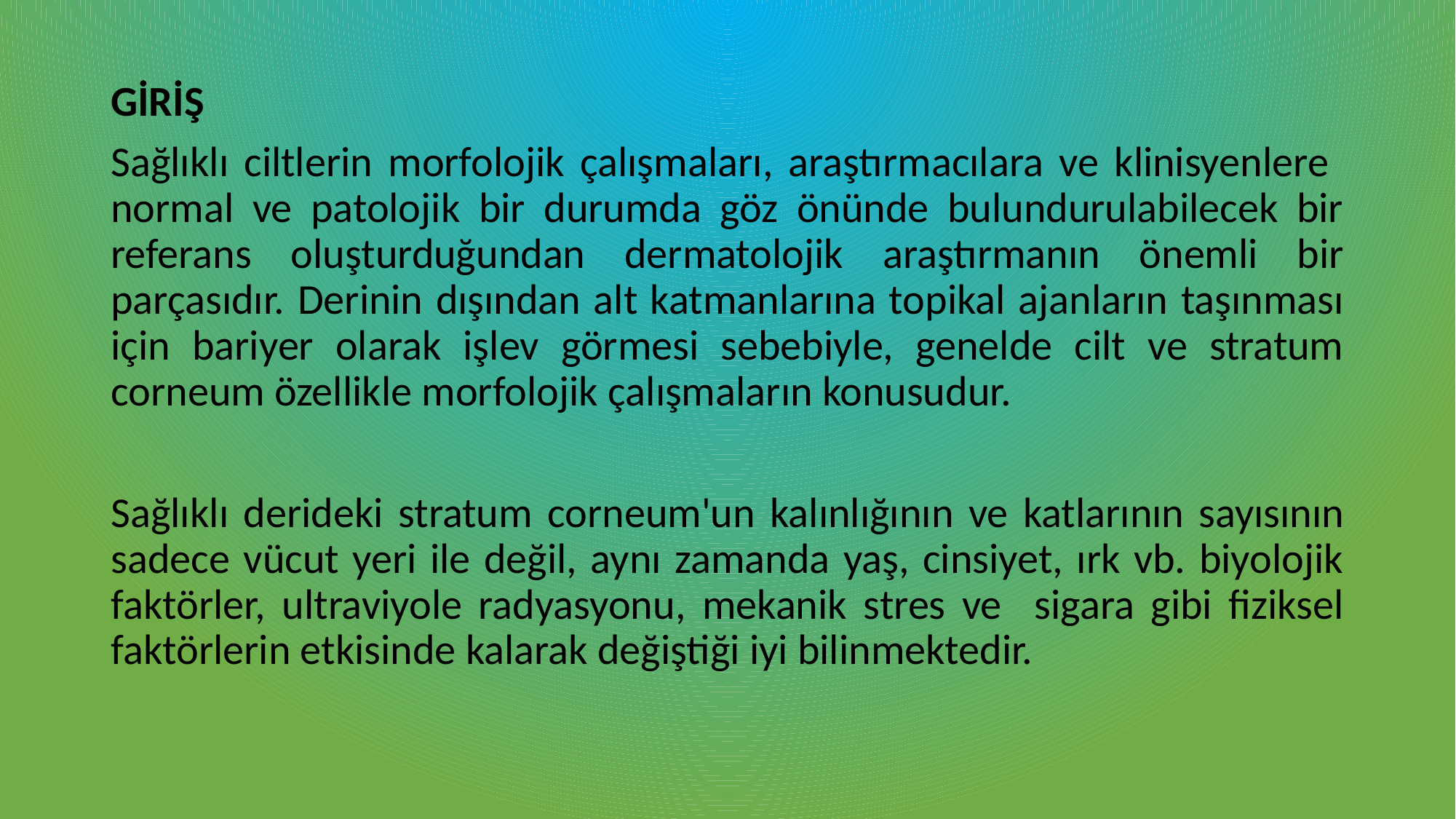

GİRİŞ
Sağlıklı ciltlerin morfolojik çalışmaları, araştırmacılara ve klinisyenlere  normal ve patolojik bir durumda göz önünde bulundurulabilecek bir referans oluşturduğundan dermatolojik araştırmanın önemli bir parçasıdır. Derinin dışından alt katmanlarına topikal ajanların taşınması için bariyer olarak işlev görmesi sebebiyle, genelde cilt ve stratum corneum özellikle morfolojik çalışmaların konusudur.

Sağlıklı derideki stratum corneum'un kalınlığının ve katlarının sayısının sadece vücut yeri ile değil, aynı zamanda yaş, cinsiyet, ırk vb. biyolojik faktörler, ultraviyole radyasyonu, mekanik stres ve  sigara gibi fiziksel faktörlerin etkisinde kalarak değiştiği iyi bilinmektedir.